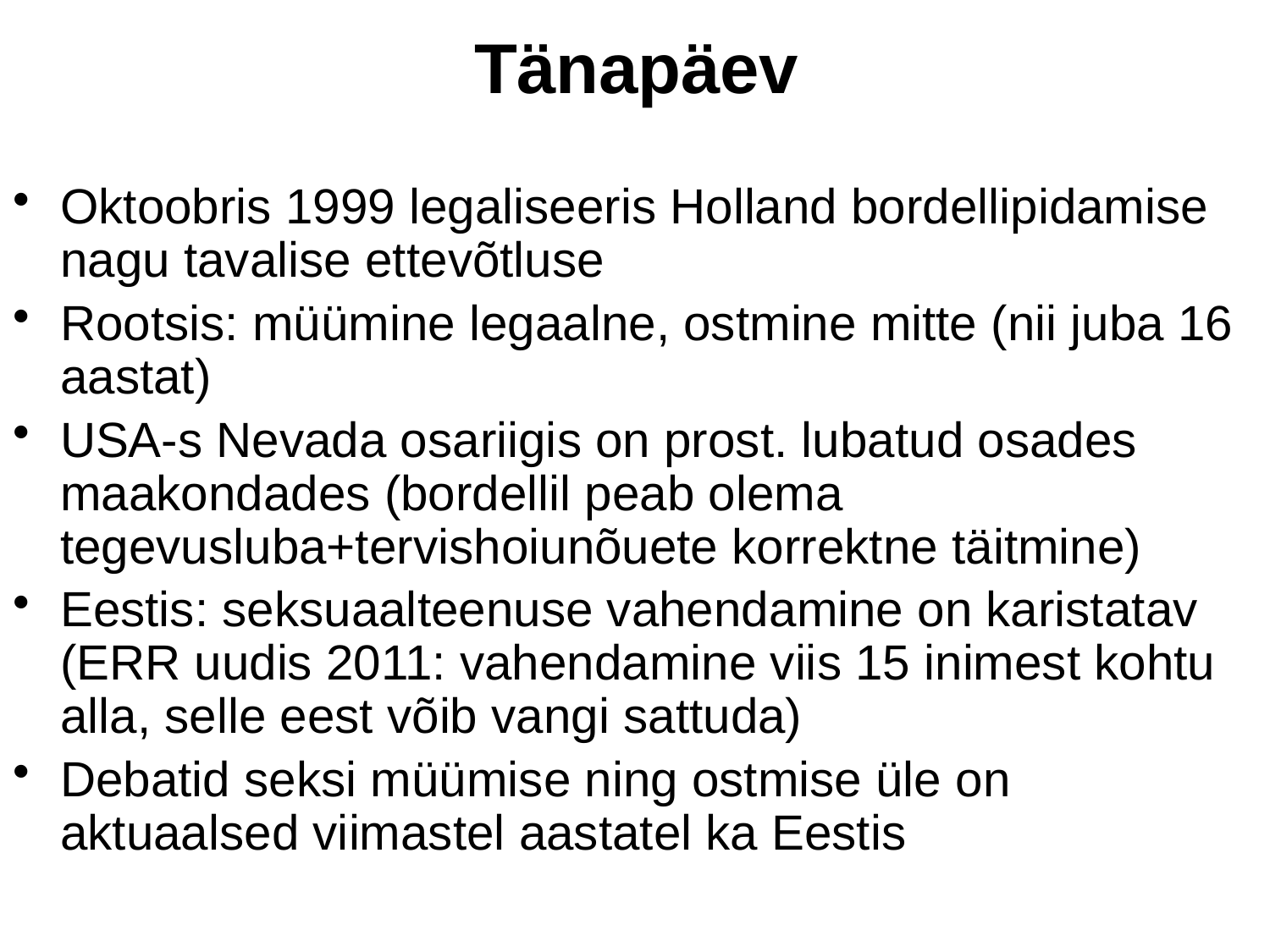

# Tänapäev

Oktoobris 1999 legaliseeris Holland bordellipidamise nagu tavalise ettevõtluse
Rootsis: müümine legaalne, ostmine mitte (nii juba 16 aastat)
USA-s Nevada osariigis on prost. lubatud osades maakondades (bordellil peab olema tegevusluba+tervishoiunõuete korrektne täitmine)
Eestis: seksuaalteenuse vahendamine on karistatav (ERR uudis 2011: vahendamine viis 15 inimest kohtu alla, selle eest võib vangi sattuda)
Debatid seksi müümise ning ostmise üle on  aktuaalsed viimastel aastatel ka Eestis